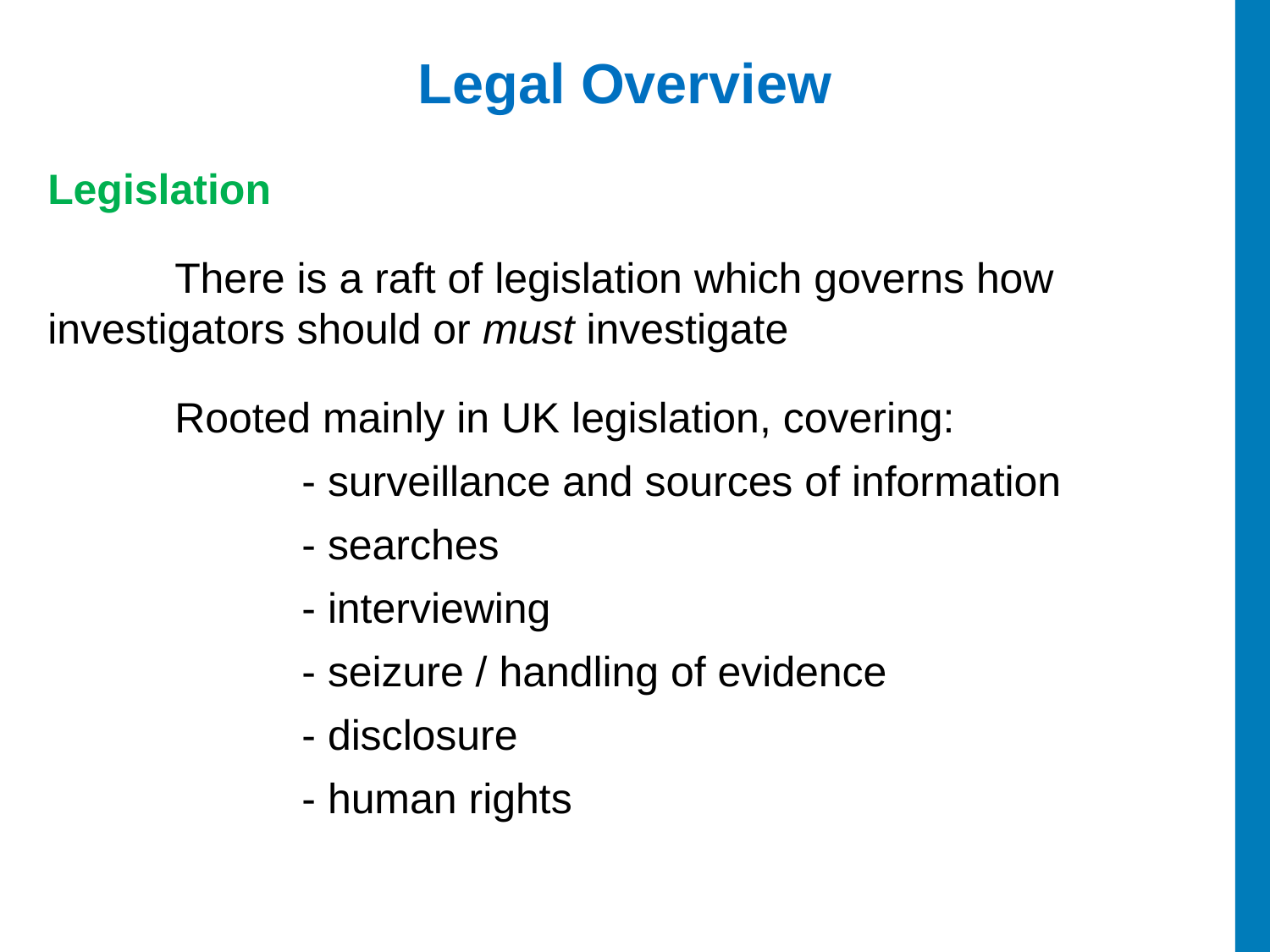

# Legal Overview
Legislation

	There is a raft of legislation which governs how 	investigators should or must investigate

	Rooted mainly in UK legislation, covering:

		- surveillance and sources of information

		- searches

		- interviewing

		- seizure / handling of evidence

		- disclosure

		- human rights